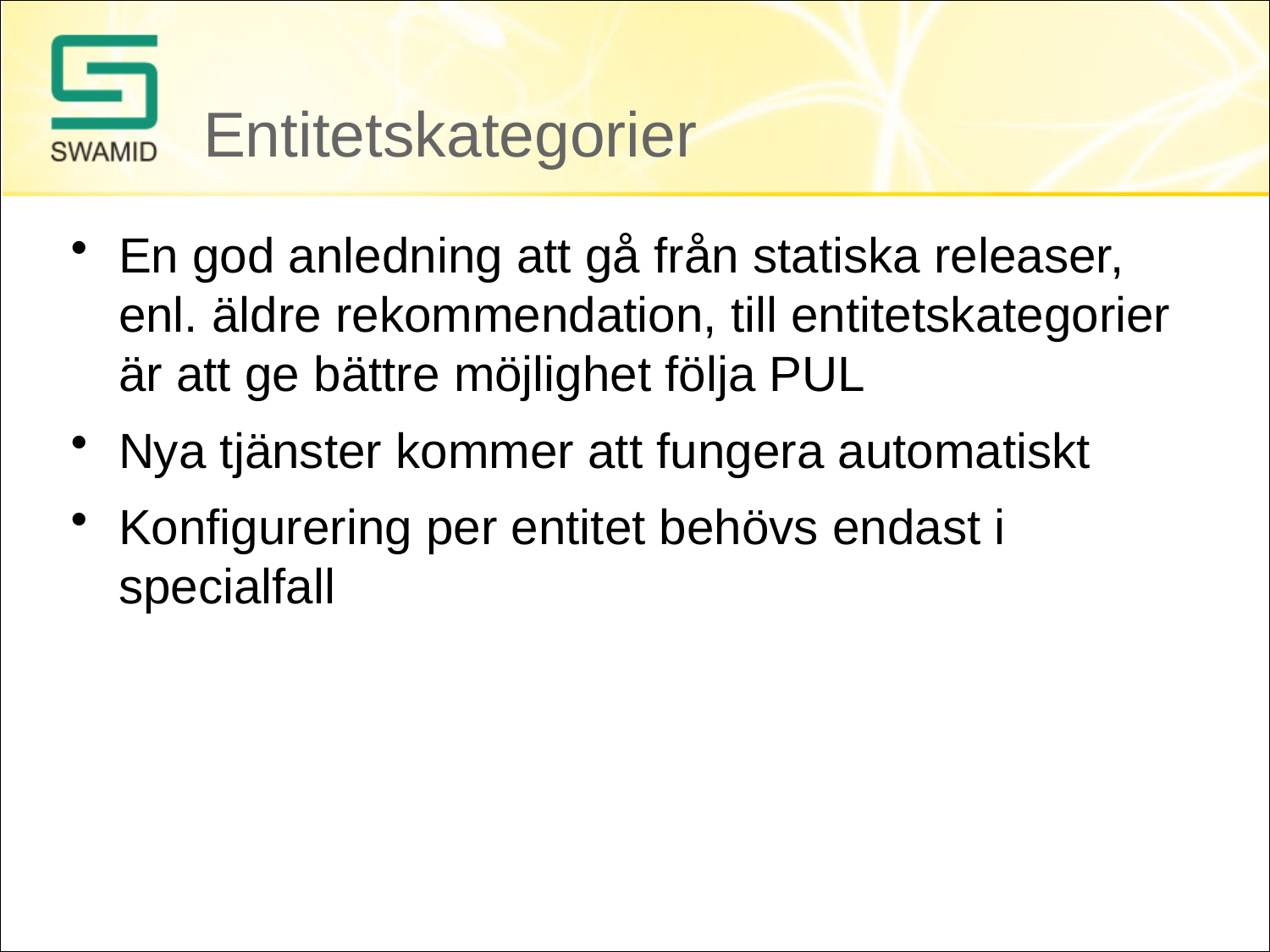

# Entitetskategorier
En god anledning att gå från statiska releaser, enl. äldre rekommendation, till entitetskategorier är att ge bättre möjlighet följa PUL
Nya tjänster kommer att fungera automatiskt
Konfigurering per entitet behövs endast i specialfall